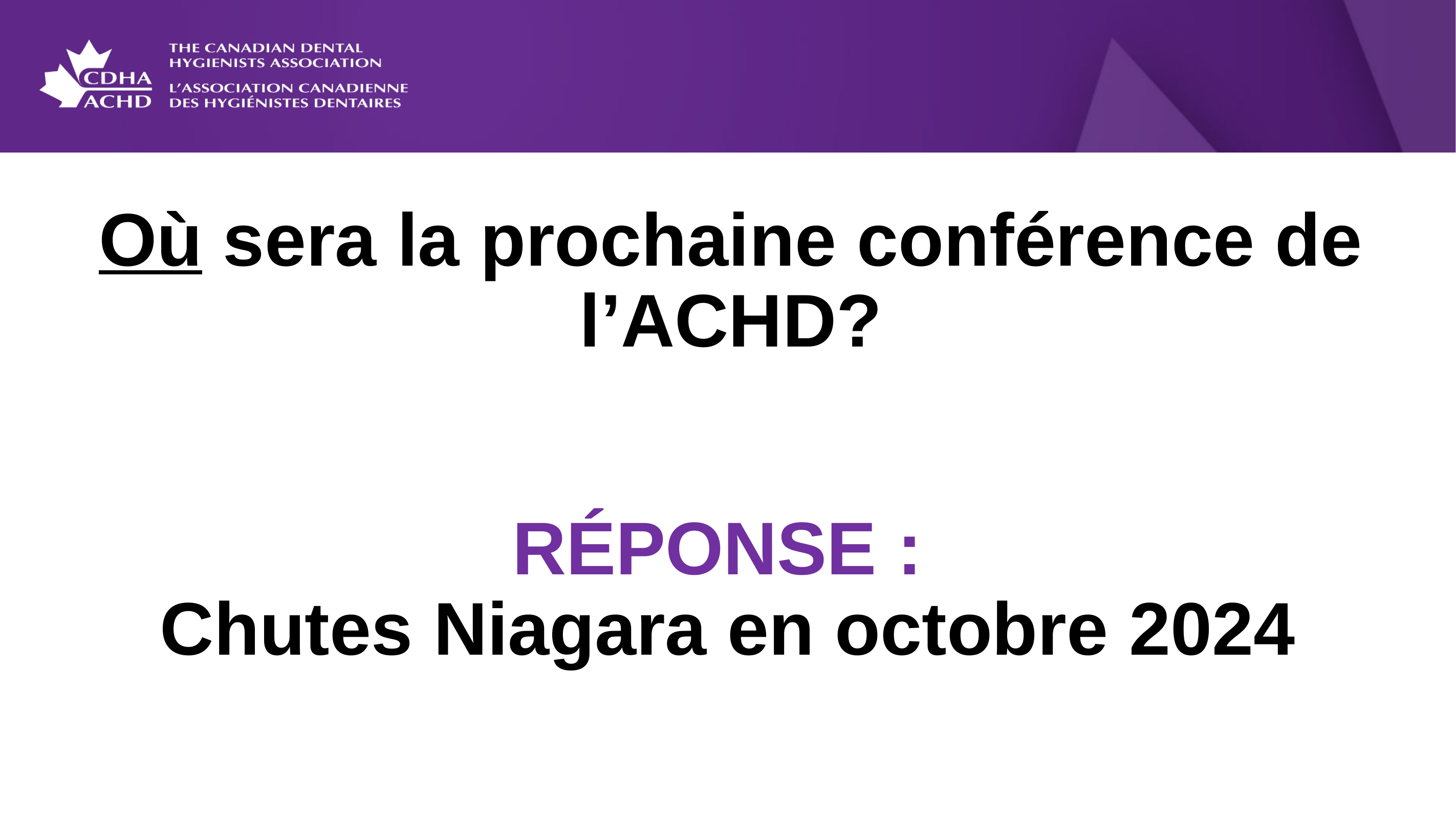

Où sera la prochaine conférence de l’ACHD?
RÉPONSE :
Chutes Niagara en octobre 2024